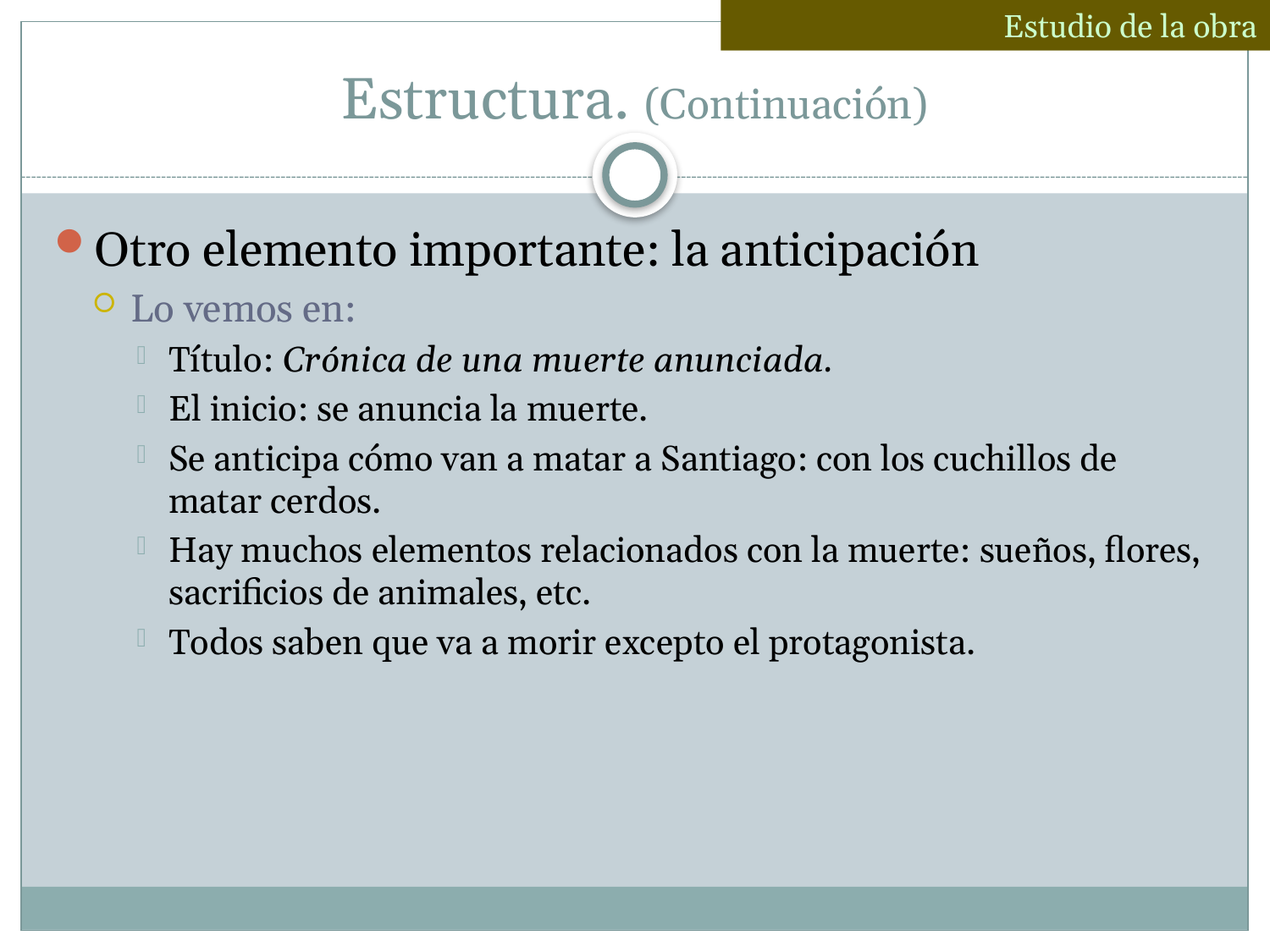

Estudio de la obra
# Estructura. (Continuación)
Otro elemento importante: la anticipación
Lo vemos en:
Título: Crónica de una muerte anunciada.
El inicio: se anuncia la muerte.
Se anticipa cómo van a matar a Santiago: con los cuchillos de matar cerdos.
Hay muchos elementos relacionados con la muerte: sueños, flores, sacrificios de animales, etc.
Todos saben que va a morir excepto el protagonista.